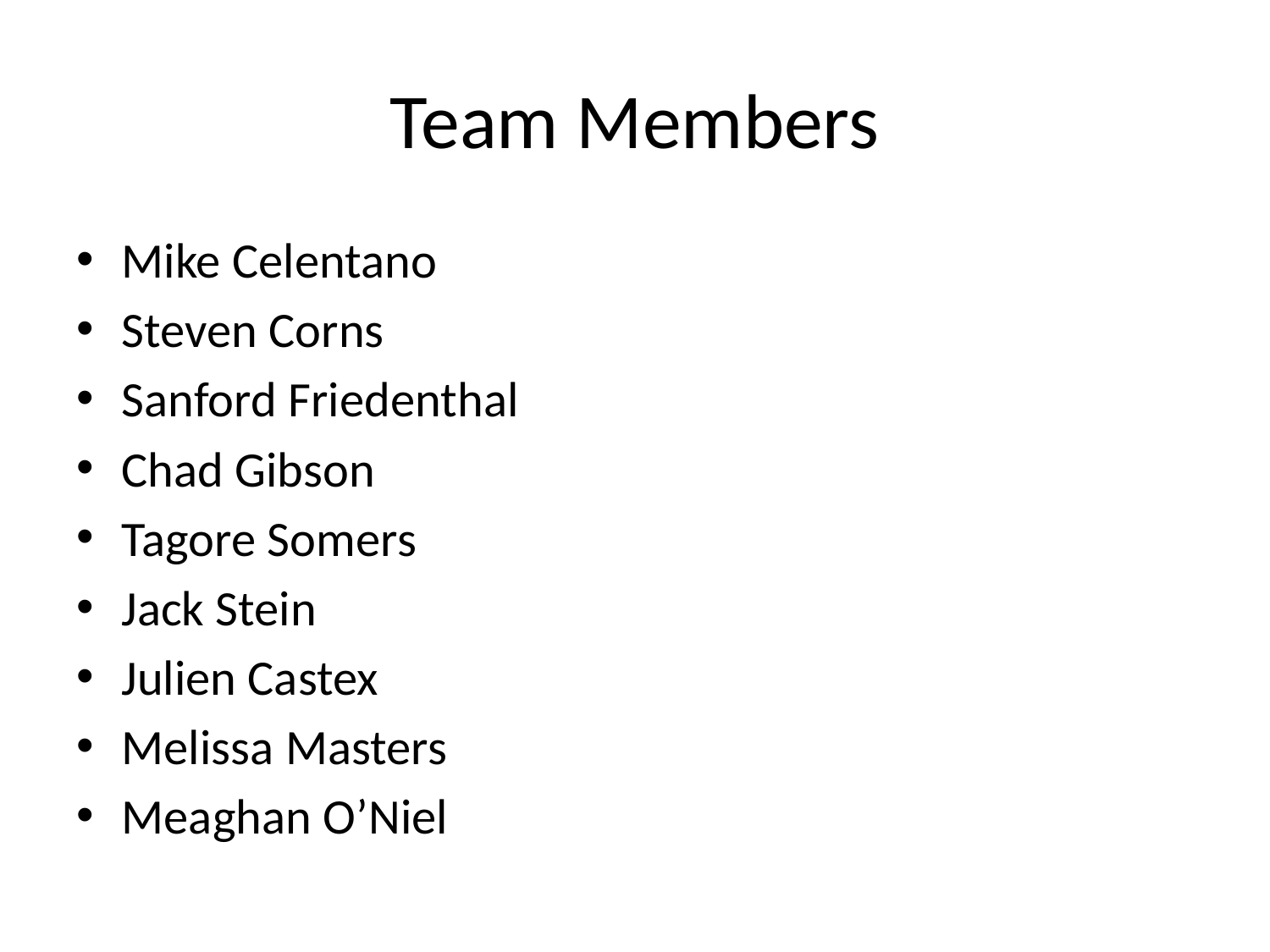

# Team Members
Mike Celentano
Steven Corns
Sanford Friedenthal
Chad Gibson
Tagore Somers
Jack Stein
Julien Castex
Melissa Masters
Meaghan O’Niel